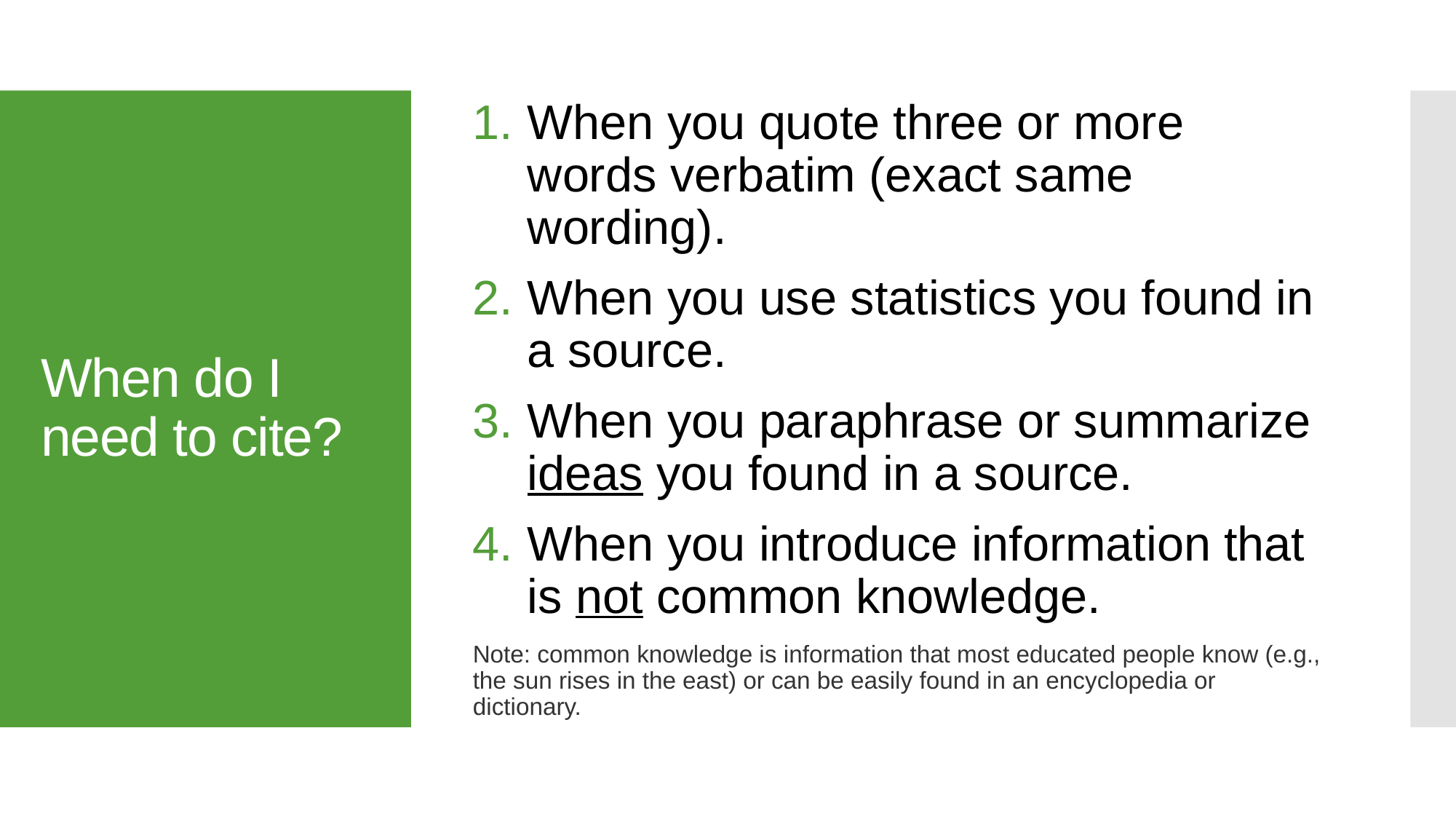

When you quote three or more words verbatim (exact same wording).
When you use statistics you found in a source.
When you paraphrase or summarize ideas you found in a source.
When you introduce information that is not common knowledge.
Note: common knowledge is information that most educated people know (e.g., the sun rises in the east) or can be easily found in an encyclopedia or dictionary.
# When do I need to cite?